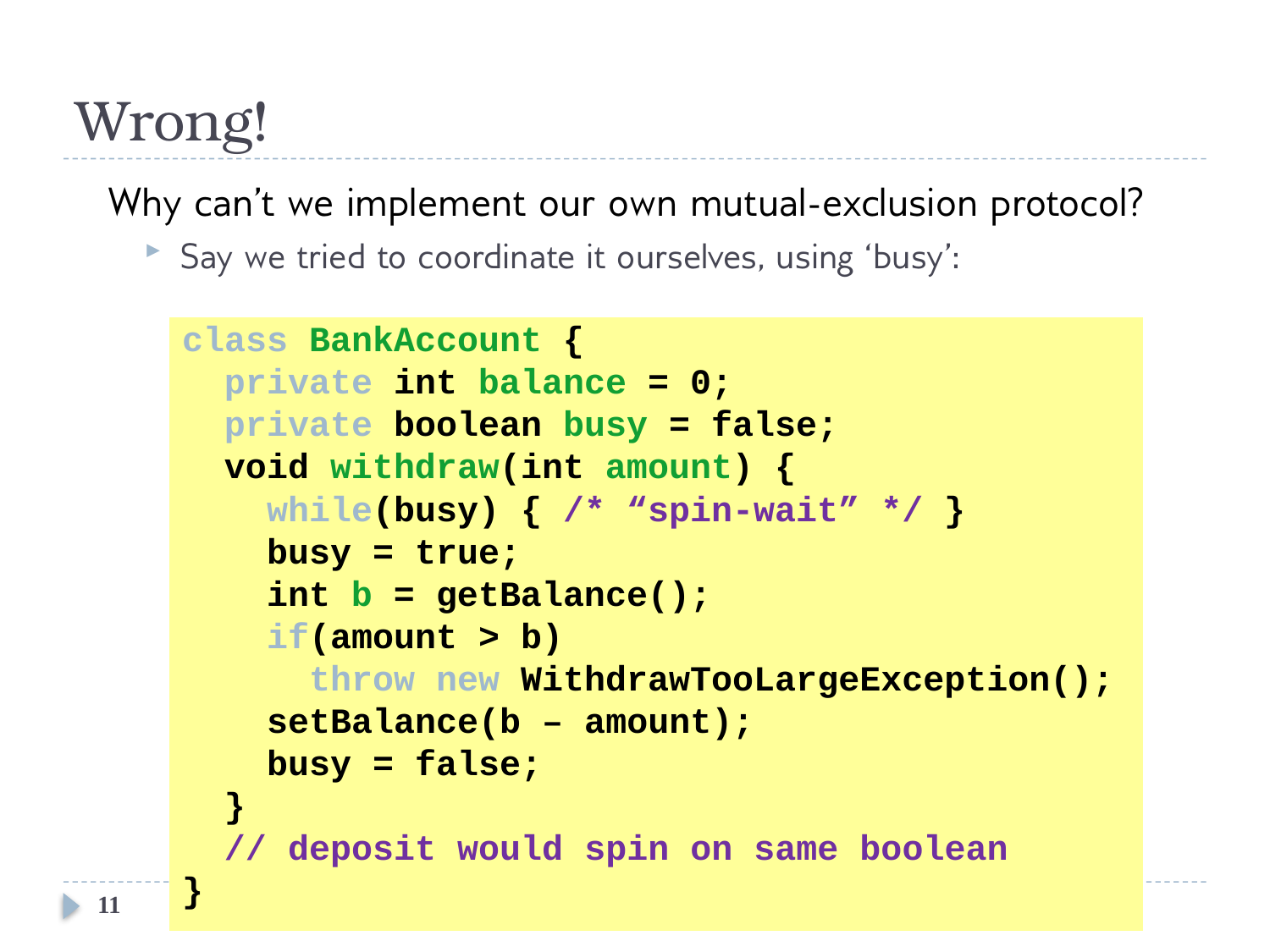

# Wrong!
Why can’t we implement our own mutual-exclusion protocol?
Say we tried to coordinate it ourselves, using ‘busy’:
class BankAccount {
  private int balance = 0;
  private boolean busy = false;
  void withdraw(int amount) {
    while(busy) { /* “spin-wait” */ }
    busy = true;
    int b = getBalance();
    if(amount > b)
      throw new WithdrawTooLargeException();
    setBalance(b – amount);
    busy = false;
  }
  // deposit would spin on same boolean
}
11